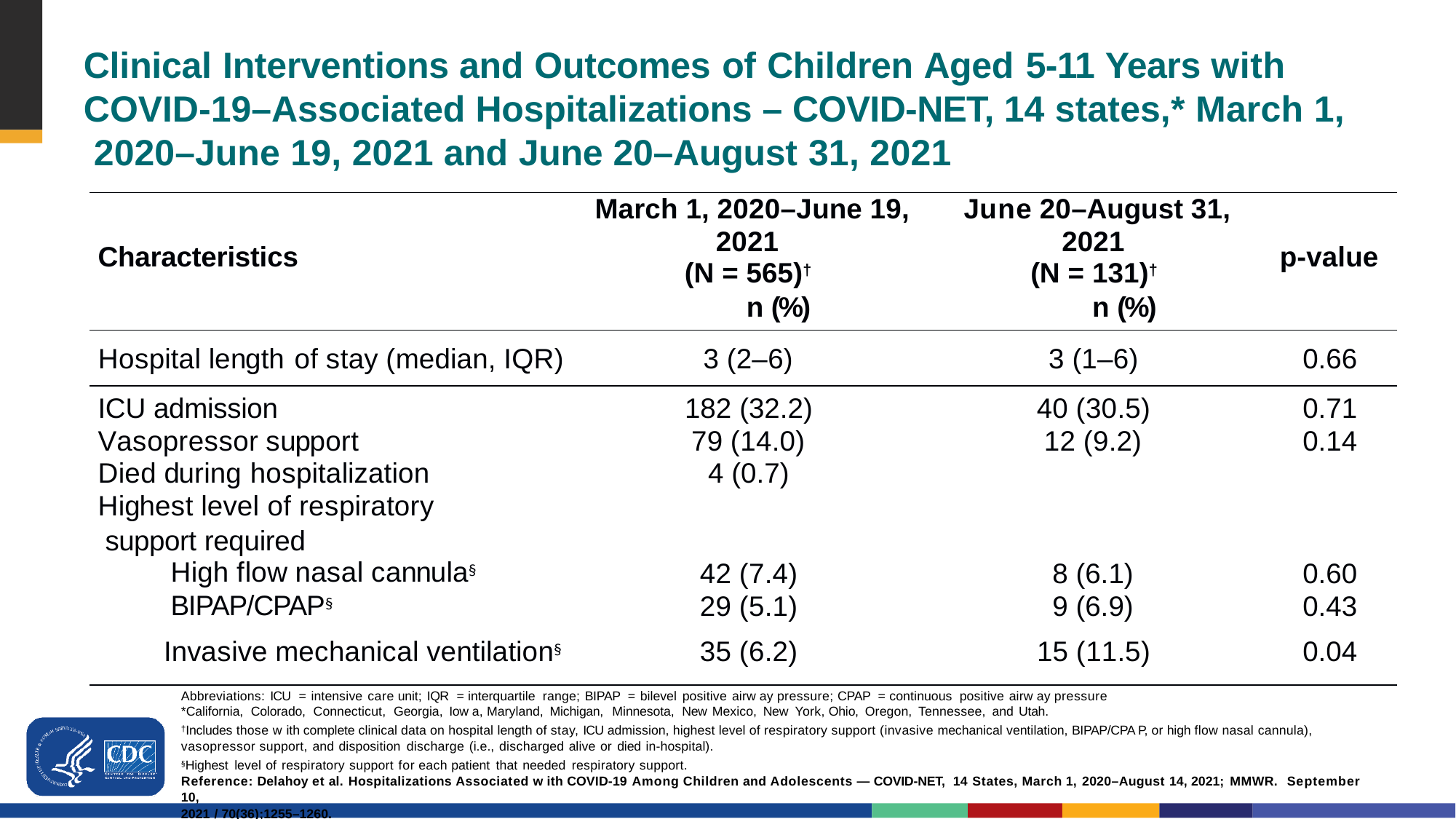

# Clinical Interventions and Outcomes of Children Aged 5-11 Years with  COVID-19–Associated Hospitalizations – COVID-NET, 14 states,* March 1,  2020–June 19, 2021 and June 20–August 31, 2021
| Characteristics | March 1, 2020–June 19, 2021 (N = 565)† n (%) | June 20–August 31, 2021 (N = 131)† n (%) | p-value |
| --- | --- | --- | --- |
| Hospital length of stay (median, IQR) | 3 (2–6) | 3 (1–6) | 0.66 |
| ICU admission | 182 (32.2) | 40 (30.5) | 0.71 |
| Vasopressor support | 79 (14.0) | 12 (9.2) | 0.14 |
| Died during hospitalization | 4 (0.7) |  |  |
| Highest level of respiratory support required |  |  |  |
| High flow nasal cannula§ | 42 (7.4) | 8 (6.1) | 0.60 |
| BIPAP/CPAP§ | 29 (5.1) | 9 (6.9) | 0.43 |
| Invasive mechanical ventilation§ | 35 (6.2) | 15 (11.5) | 0.04 |
Abbreviations: ICU = intensive care unit; IQR = interquartile range; BIPAP = bilevel positive airw ay pressure; CPAP = continuous positive airw ay pressure
*California, Colorado, Connecticut,  Georgia, Iow a, Maryland, Michigan, Minnesota, New Mexico, New York, Ohio, Oregon, Tennessee, and Utah.
†Includes those w ith complete clinical data on hospital length of stay, ICU admission, highest level of respiratory support (invasive mechanical ventilation, BIPAP/CPA P, or high flow nasal cannula),  vasopressor support, and disposition discharge (i.e., discharged alive or died in-hospital).
§Highest level of respiratory support for each patient that needed respiratory support.
Reference: Delahoy et al. Hospitalizations Associated w ith COVID-19 Among Children and Adolescents — COVID-NET, 14 States, March 1, 2020–August 14, 2021; MMWR.  September 10,
2021 / 70(36);1255–1260.